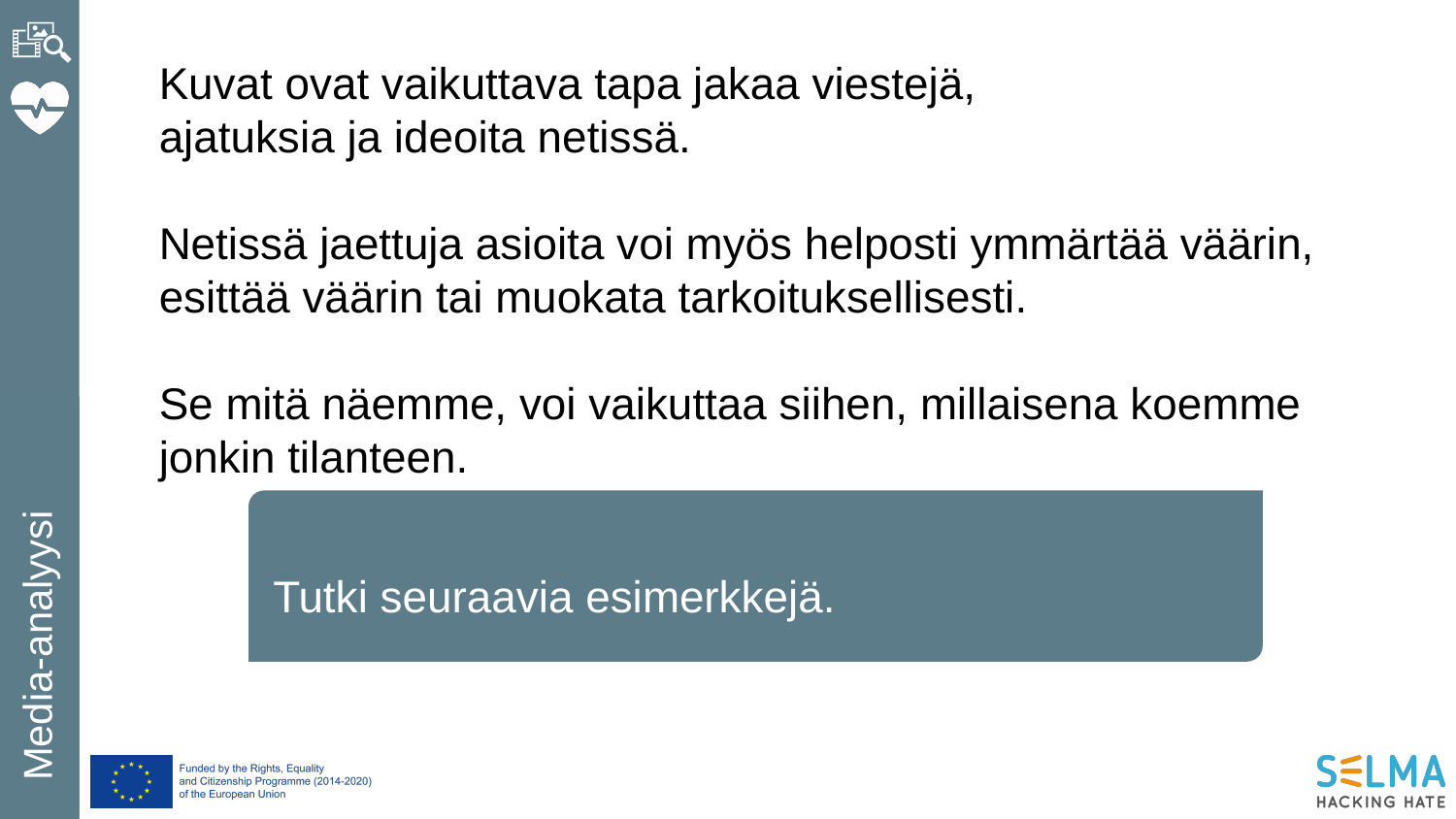

Kuvat ovat vaikuttava tapa jakaa viestejä,
ajatuksia ja ideoita netissä.

Netissä jaettuja asioita voi myös helposti ymmärtää väärin, esittää väärin tai muokata tarkoituksellisesti.

Se mitä näemme, voi vaikuttaa siihen, millaisena koemme jonkin tilanteen.

Tutki seuraavia esimerkkejä.
Media-analyysi